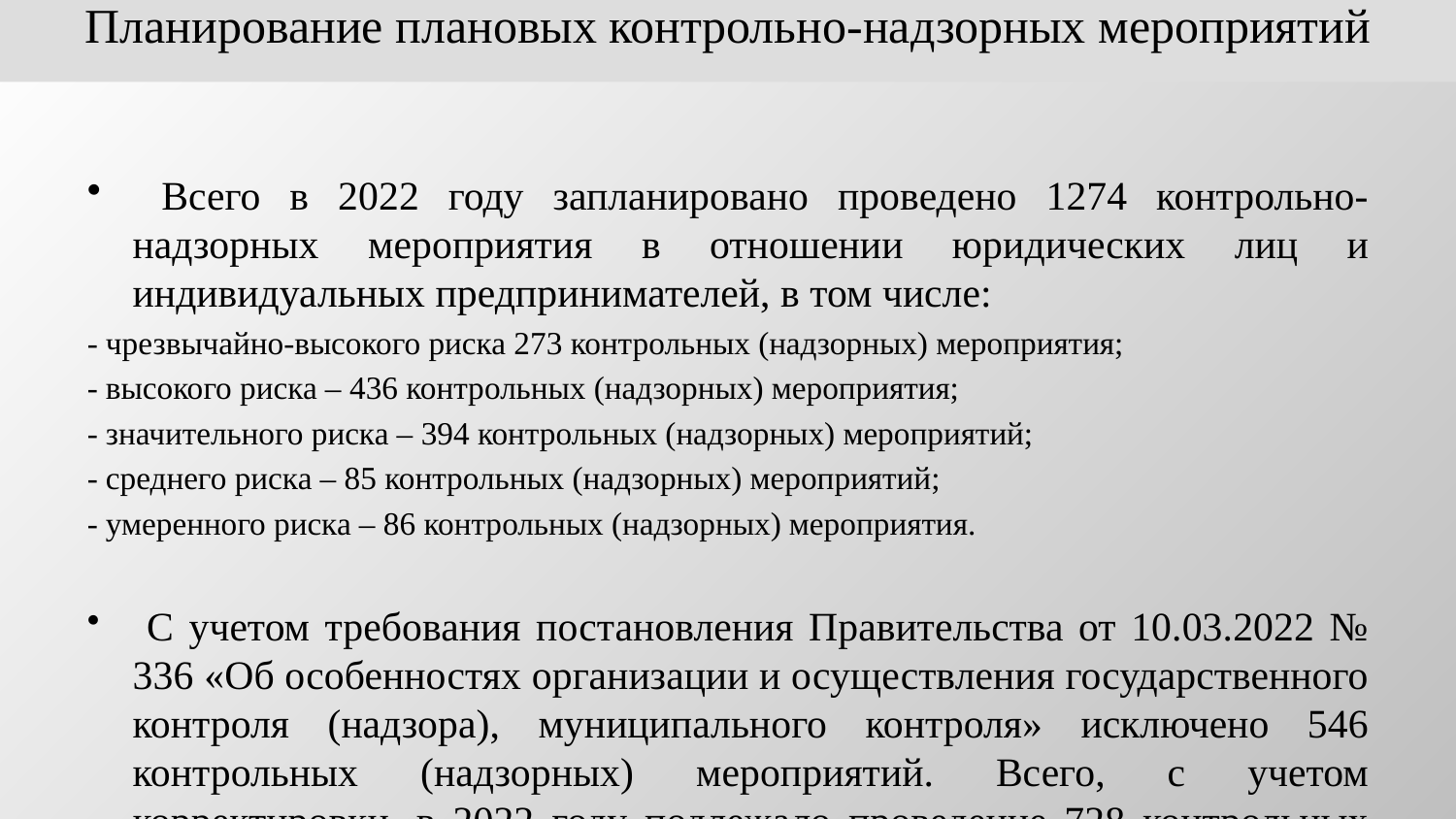

Планирование плановых контрольно-надзорных мероприятий

 Всего в 2022 году запланировано проведено 1274 контрольно-надзорных мероприятия в отношении юридических лиц и индивидуальных предпринимателей, в том числе:
- чрезвычайно-высокого риска 273 контрольных (надзорных) мероприятия;
- высокого риска – 436 контрольных (надзорных) мероприятия;
- значительного риска – 394 контрольных (надзорных) мероприятий;
- среднего риска – 85 контрольных (надзорных) мероприятий;
- умеренного риска – 86 контрольных (надзорных) мероприятия.

 С учетом требования постановления Правительства от 10.03.2022 № 336 «Об особенностях организации и осуществления государственного контроля (надзора), муниципального контроля» исключено 546 контрольных (надзорных) мероприятий. Всего, с учетом корректировки, в 2022 году подлежало проведение 728 контрольных (надзорных) мероприятий.